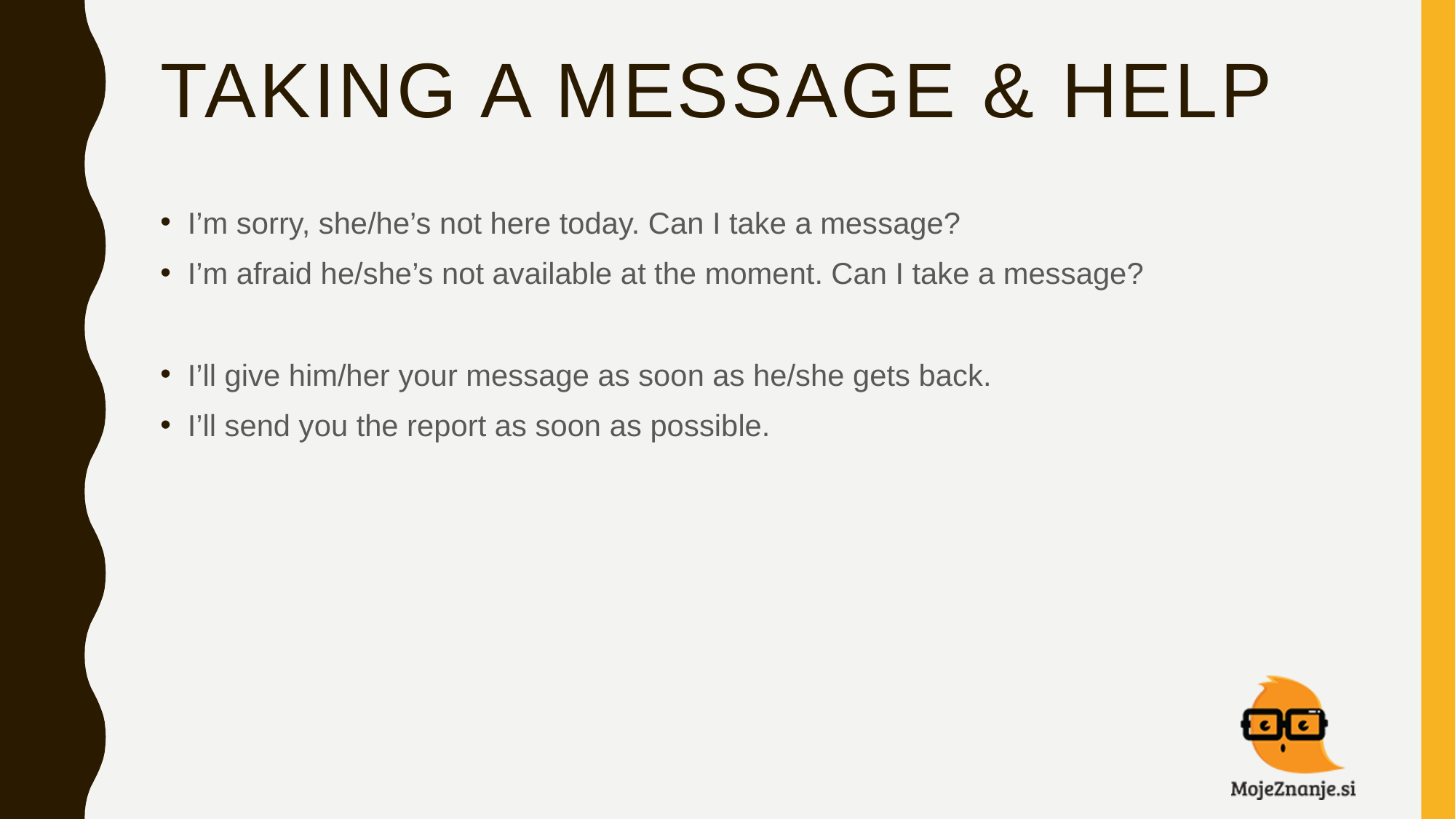

# TAKING A MESSAGE & HELP
I’m sorry, she/he’s not here today. Can I take a message?
I’m afraid he/she’s not available at the moment. Can I take a message?

I’ll give him/her your message as soon as he/she gets back.
I’ll send you the report as soon as possible.